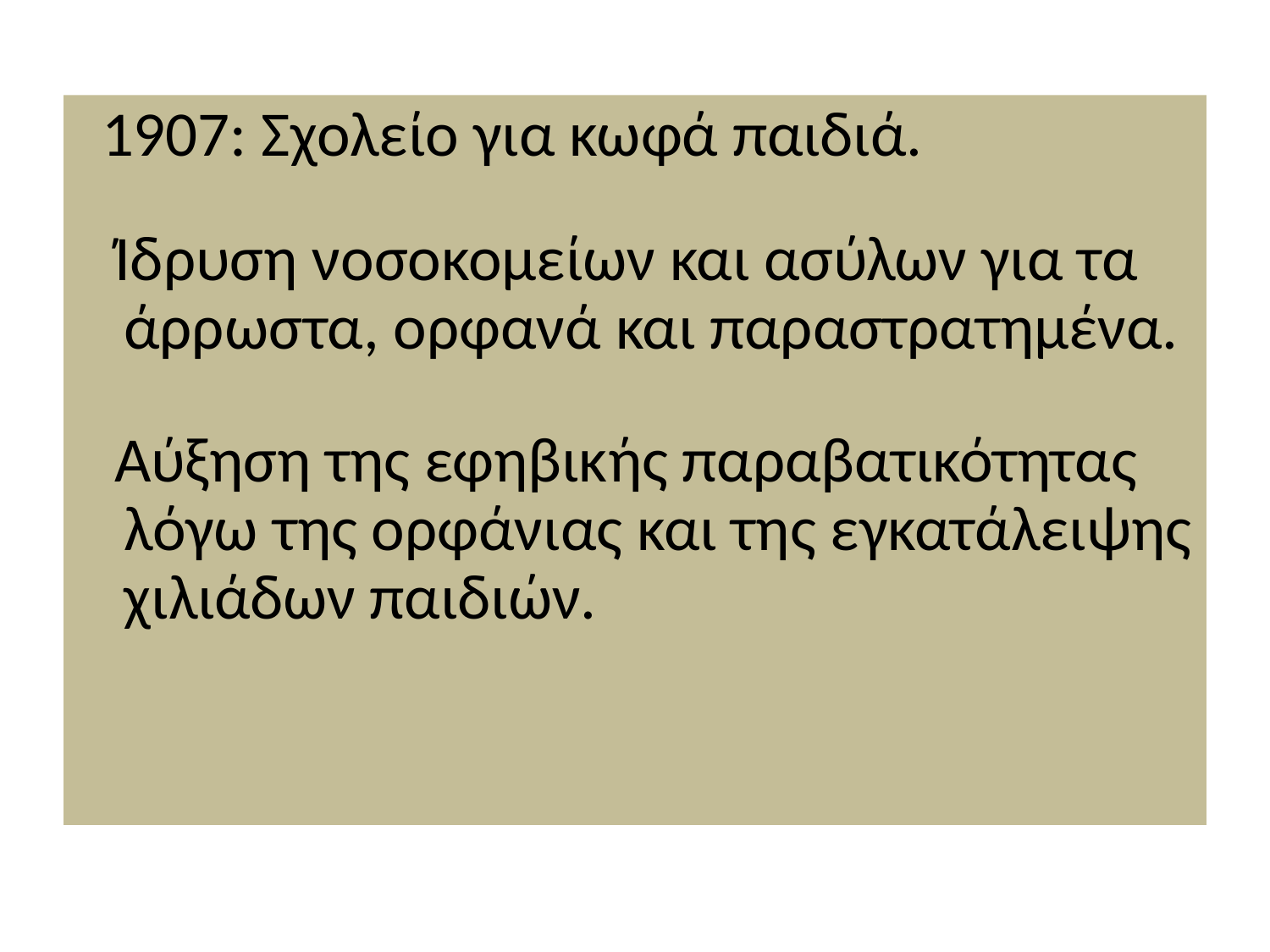

1907: Σχολείο για κωφά παιδιά.

   Ίδρυση νοσοκομείων και ασύλων για τα άρρωστα, ορφανά και παραστρατημένα.

   Αύξηση της εφηβικής παραβατικότητας λόγω της ορφάνιας και της εγκατάλειψης χιλιάδων παιδιών.